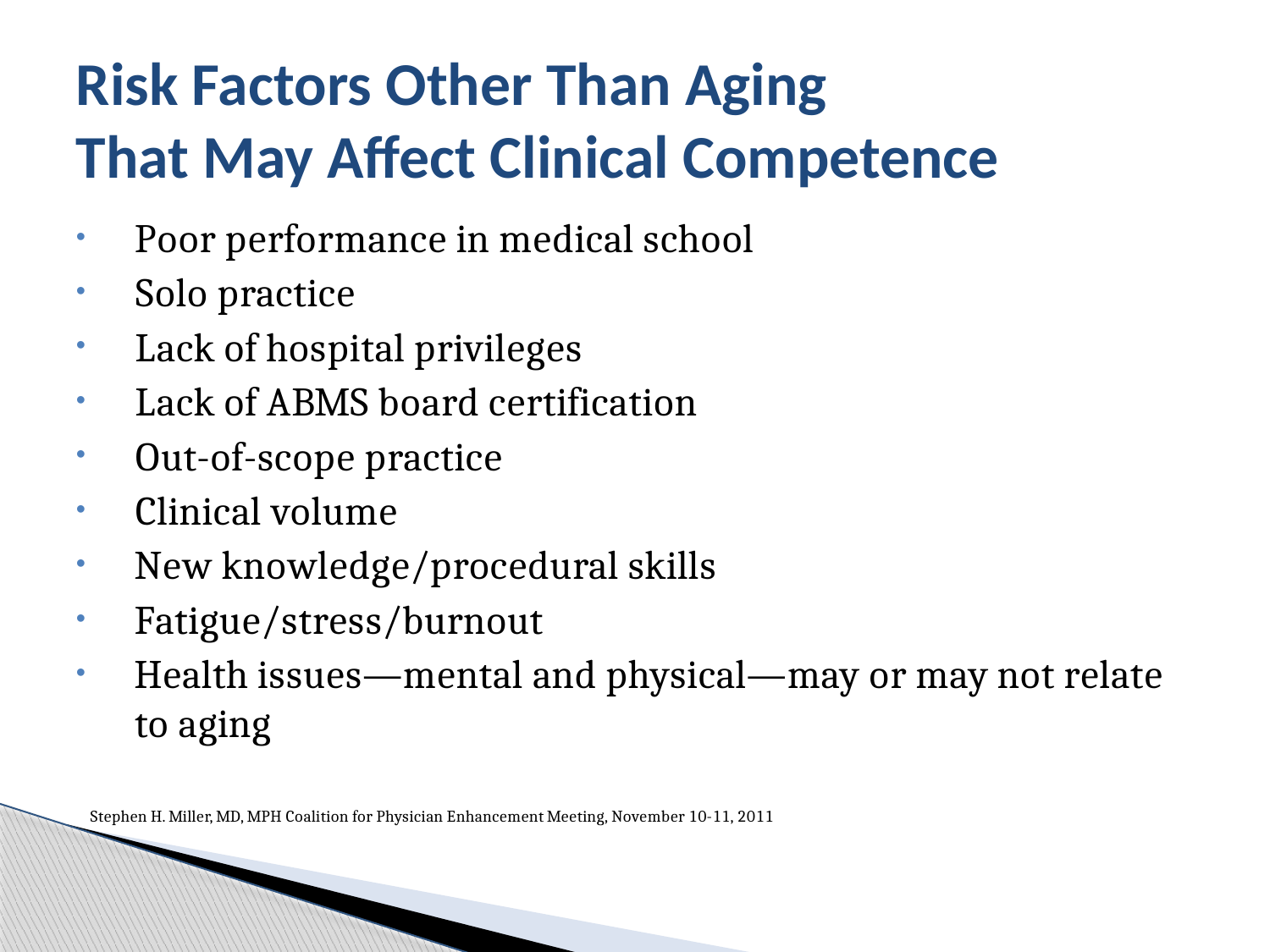

# Risk Factors Other Than Aging That May Affect Clinical Competence
Poor performance in medical school
Solo practice
Lack of hospital privileges
Lack of ABMS board certification
Out-of-scope practice
Clinical volume
New knowledge/procedural skills
Fatigue/stress/burnout
Health issues—mental and physical—may or may not relate to aging

Stephen H. Miller, MD, MPH Coalition for Physician Enhancement Meeting, November 10-11, 2011